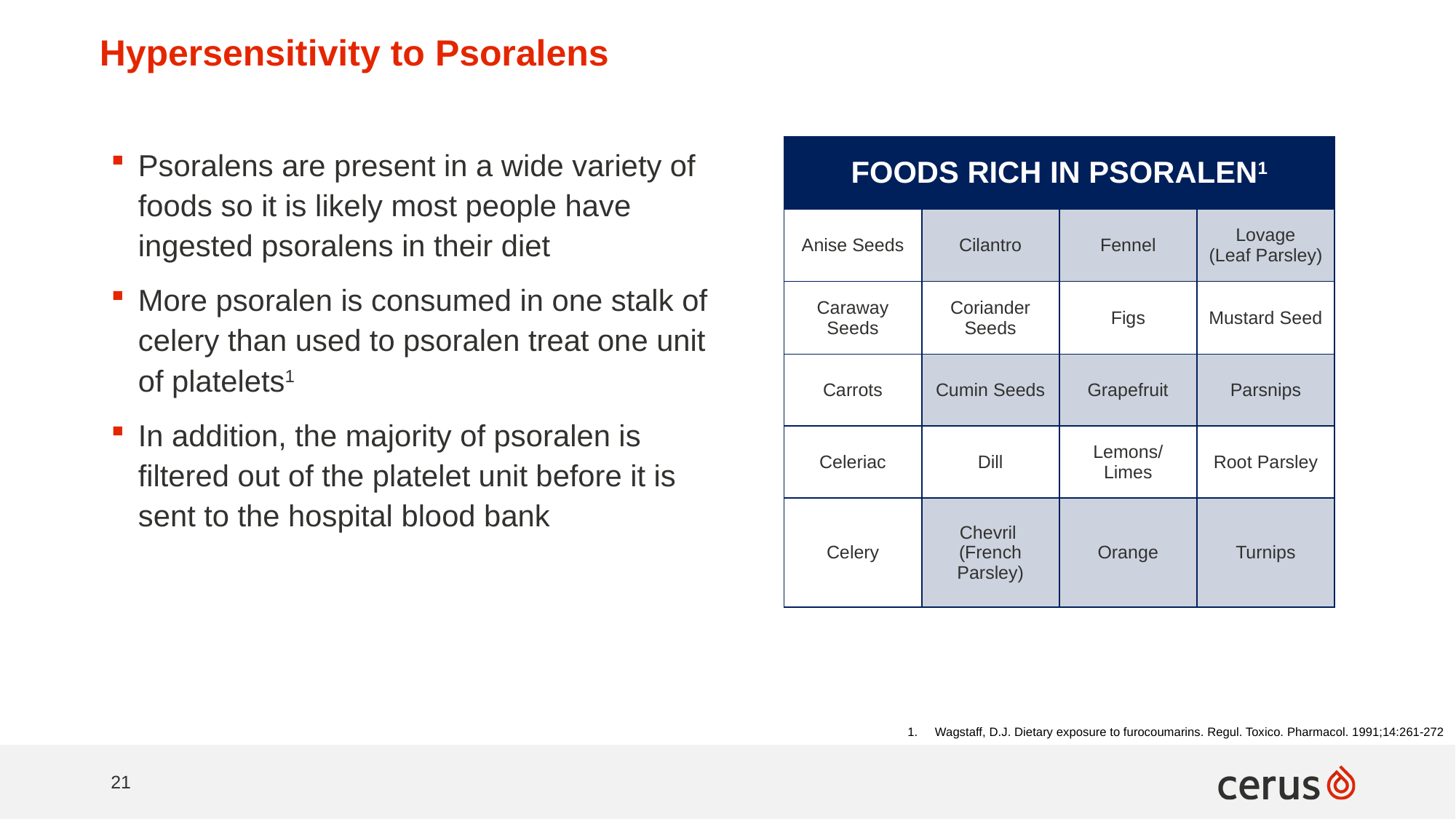

# Hypersensitivity to Psoralens
Psoralens are present in a wide variety of foods so it is likely most people have ingested psoralens in their diet
More psoralen is consumed in one stalk of celery than used to psoralen treat one unit of platelets1
In addition, the majority of psoralen is filtered out of the platelet unit before it is sent to the hospital blood bank
| FOODS RICH IN PSORALEN1 |  |  |  |
| --- | --- | --- | --- |
| Anise Seeds | Cilantro | Fennel | Lovage (Leaf Parsley) |
| Caraway Seeds | Coriander Seeds | Figs | Mustard Seed |
| Carrots | Cumin Seeds | Grapefruit | Parsnips |
| Celeriac | Dill | Lemons/ Limes | Root Parsley |
| Celery | Chevril (French Parsley) | Orange | Turnips |
Wagstaff, D.J. Dietary exposure to furocoumarins. Regul. Toxico. Pharmacol. 1991;14:261-272
21